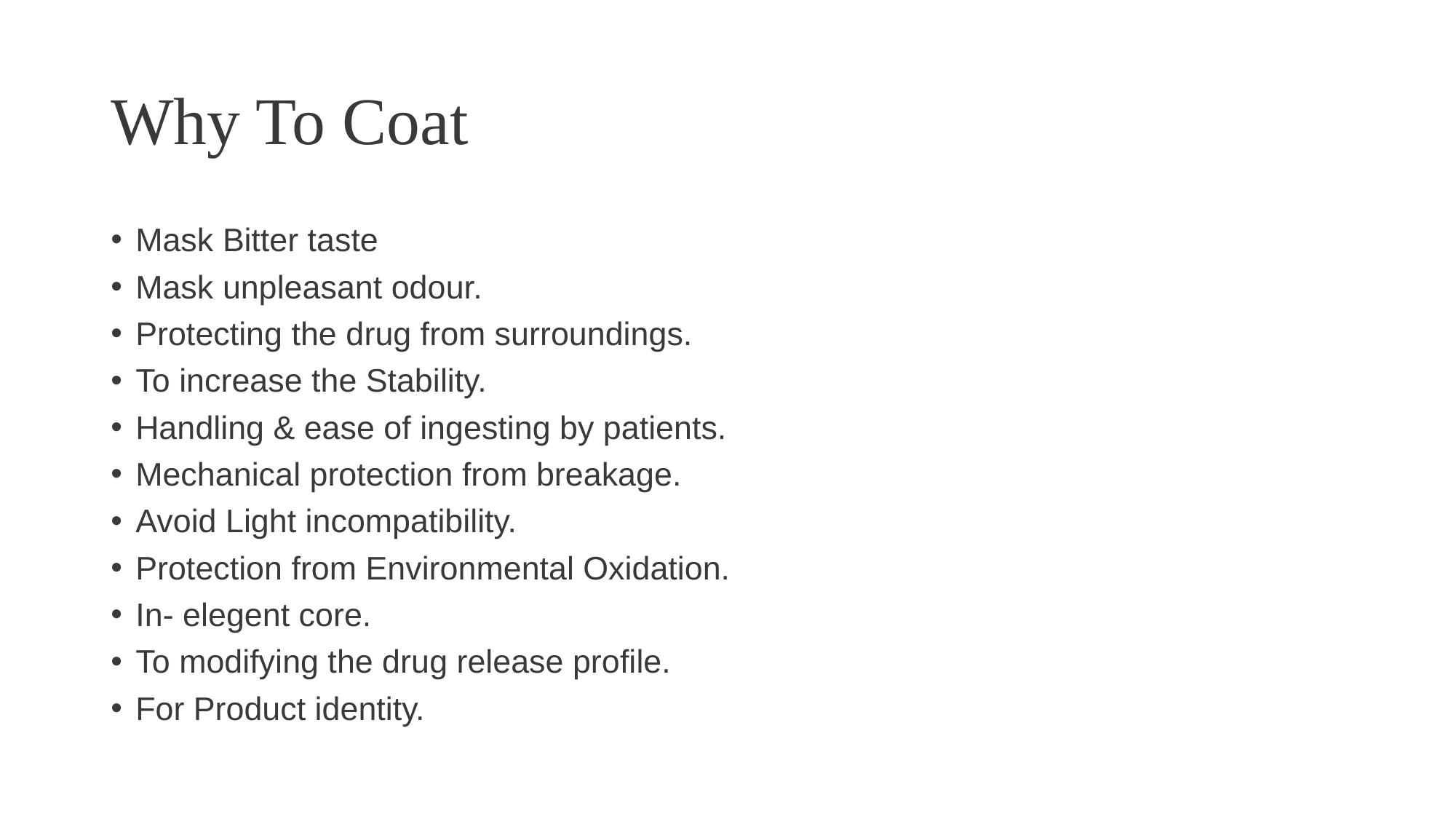

# Why To Coat
Mask Bitter taste
Mask unpleasant odour.
Protecting the drug from surroundings.
To increase the Stability.
Handling & ease of ingesting by patients.
Mechanical protection from breakage.
Avoid Light incompatibility.
Protection from Environmental Oxidation.
In- elegent core.
To modifying the drug release profile.
For Product identity.